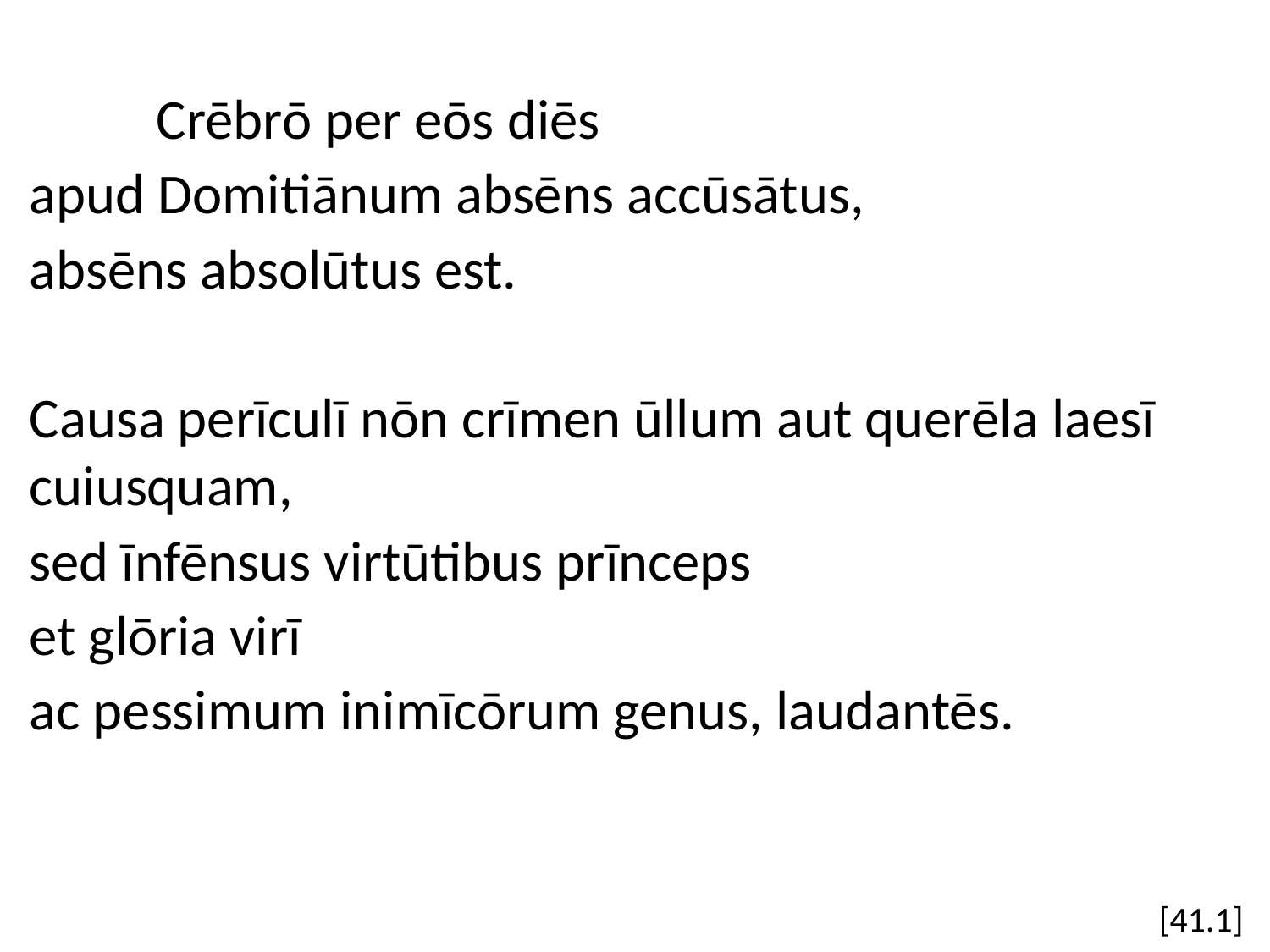

Crēbrō per eōs diēs
apud Domitiānum absēns accūsātus,
absēns absolūtus est.

Causa perīculī nōn crīmen ūllum aut querēla laesī cuiusquam,
sed īnfēnsus virtūtibus prīnceps
et glōria virī
ac pessimum inimīcōrum genus, laudantēs.

[41.1]
#